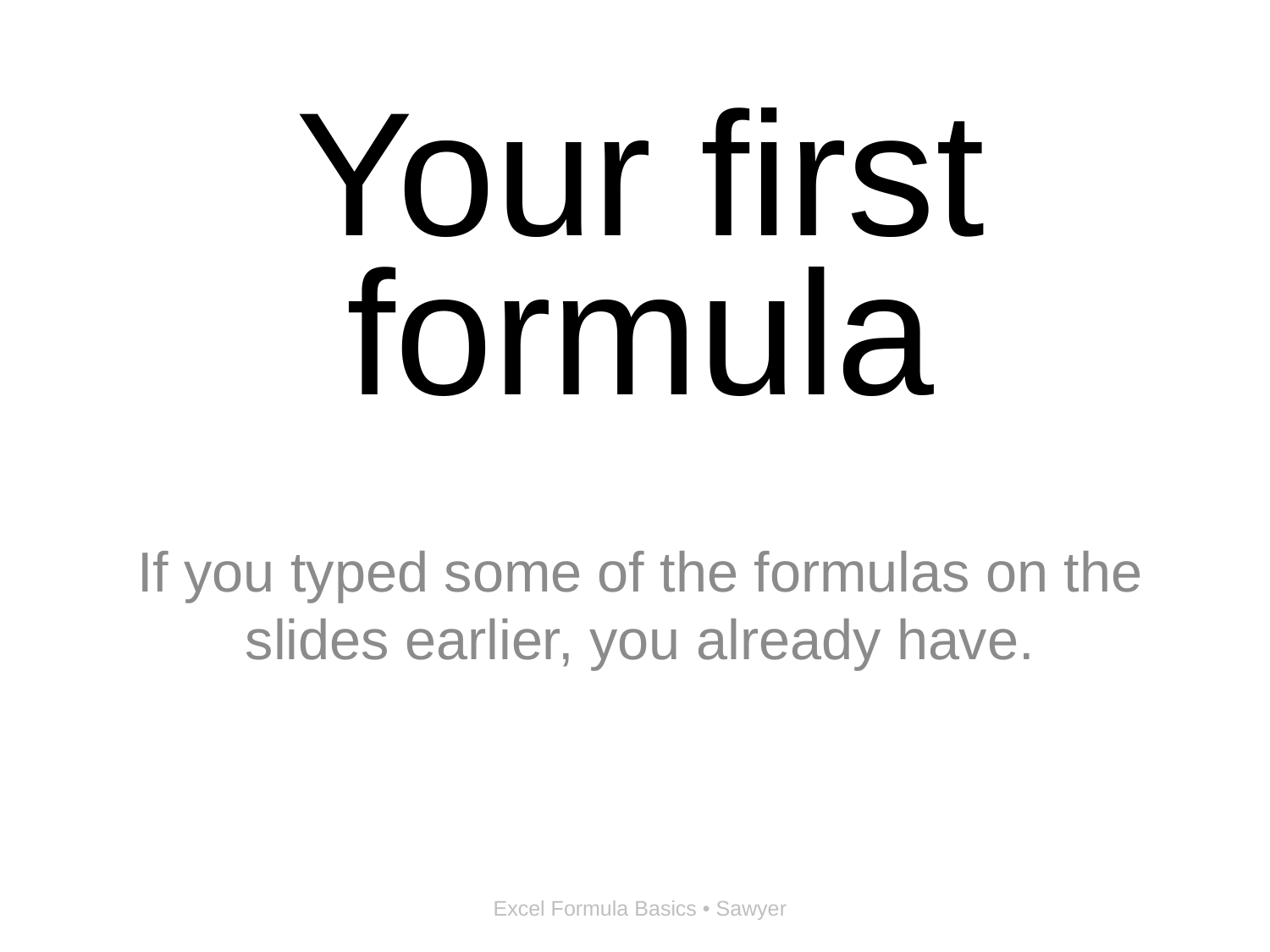

# Your first formula
If you typed some of the formulas on the slides earlier, you already have.